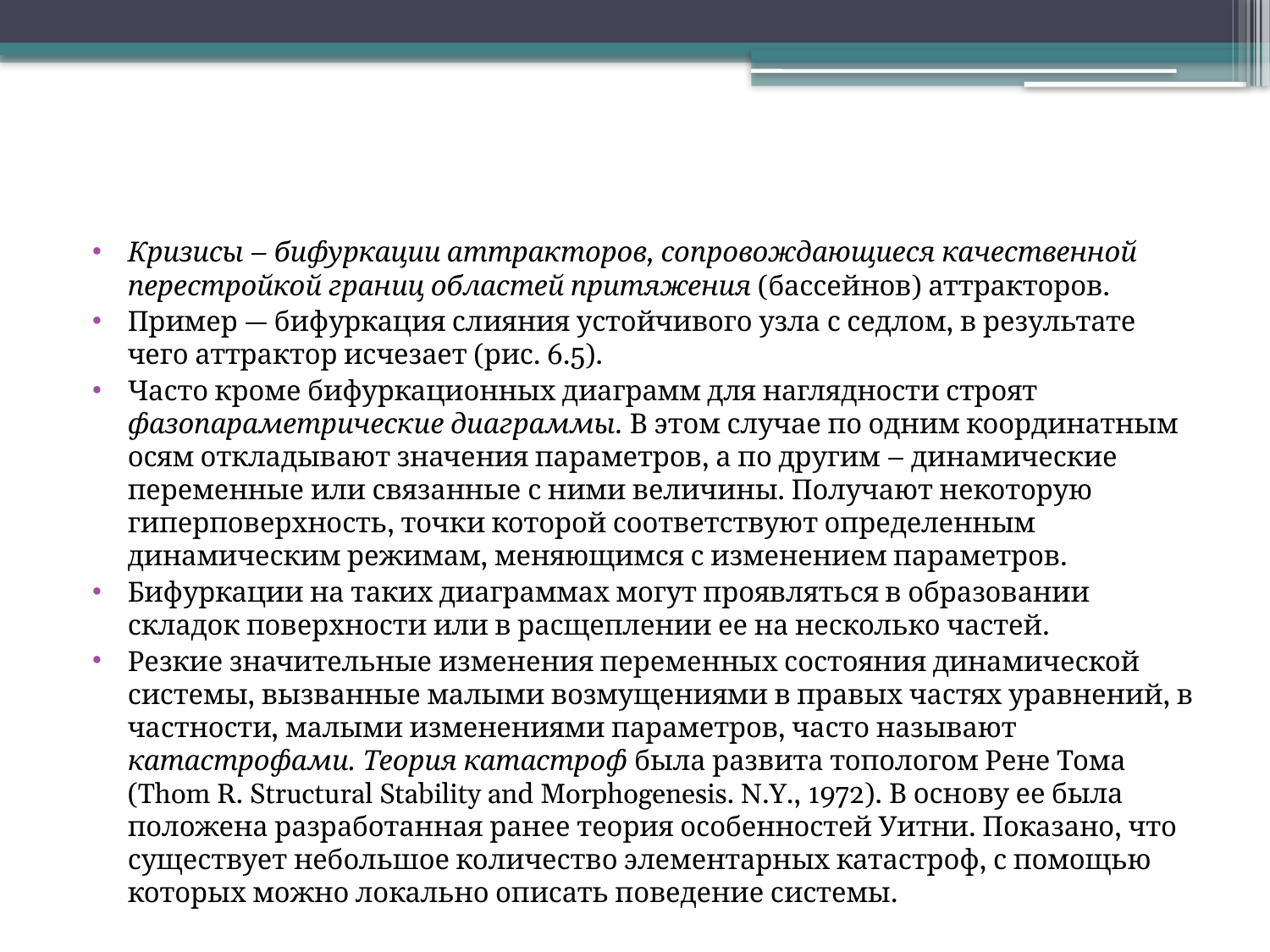

#
Кризисы – бифуркации аттракторов, сопровождающиеся качественной перестройкой границ областей притяжения (бассейнов) аттракторов.
Пример — бифуркация слияния устойчивого узла с седлом, в результате чего аттрактор исчезает (рис. 6.5).
Часто кроме бифуркационных диаграмм для наглядности строят фазопараметрические диаграммы. В этом случае по одним координатным осям откладывают значения параметров, а по другим – динамические переменные или связанные с ними величины. Получают некоторую гиперповерхность, точки которой соответствуют определенным динамическим режимам, меняющимся с изменением параметров.
Бифуркации на таких диаграммах могут проявляться в образовании складок поверхности или в расщеплении ее на несколько частей.
Резкие значительные изменения переменных состояния динамической системы, вызванные малыми возмущениями в правых частях уравнений, в частности, малыми изменениями параметров, часто называют катастрофами. Теория катастроф была развита топологом Рене Тома (Thom R. Structural Stability and Morphogenesis. N.Y., 1972). В основу ее была положена разработанная ранее теория особенностей Уитни. Показано, что существует небольшое количество элементарных катастроф, с помощью которых можно локально описать поведение системы.